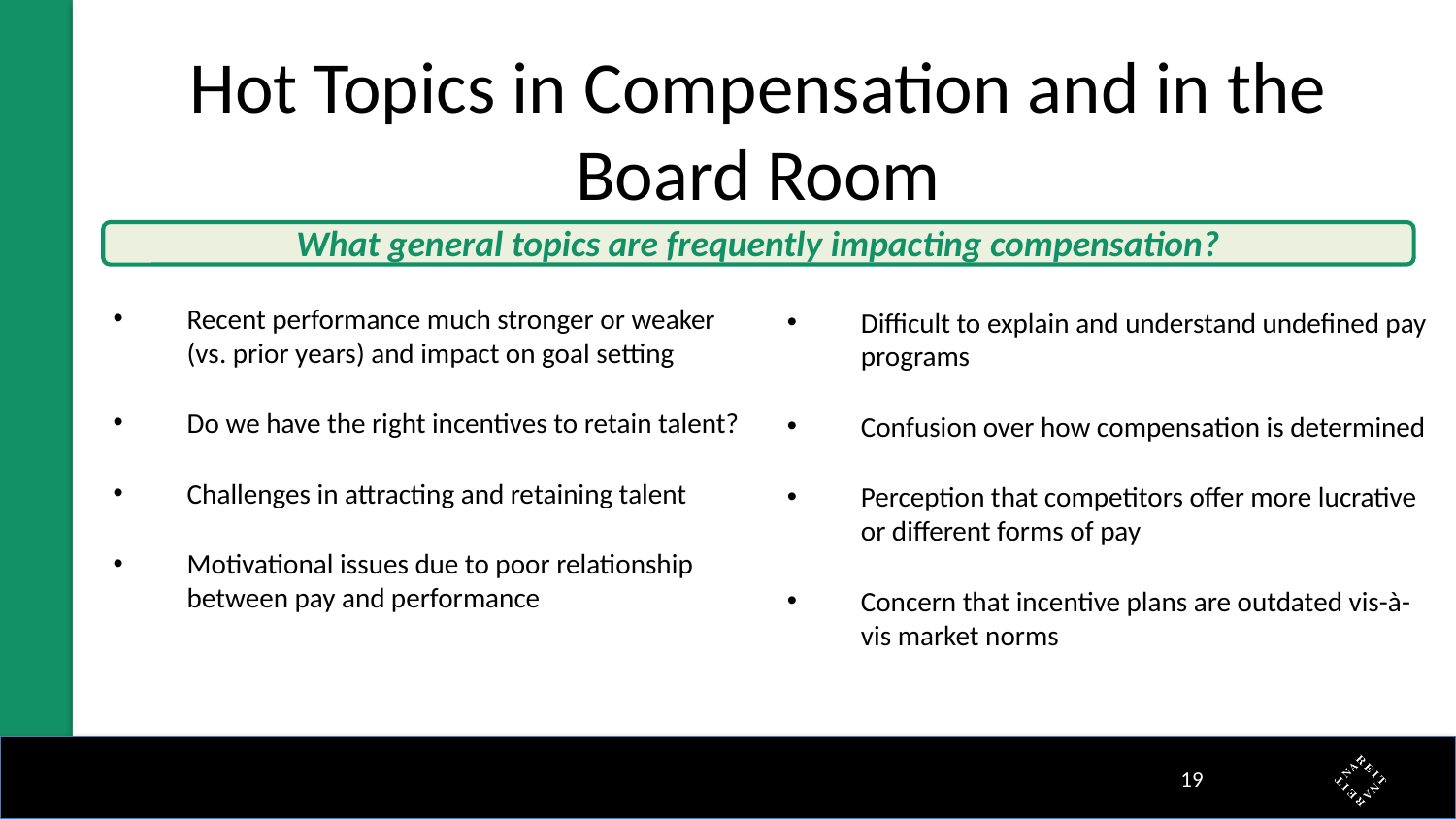

# Hot Topics in Compensation and in the Board Room
What general topics are frequently impacting compensation?

Difficult to explain and understand undefined pay programs
Confusion over how compensation is determined
Perception that competitors offer more lucrative or different forms of pay
Concern that incentive plans are outdated vis-à-vis market norms
Recent performance much stronger or weaker (vs. prior years) and impact on goal setting
Do we have the right incentives to retain talent?
Challenges in attracting and retaining talent
Motivational issues due to poor relationship between pay and performance
19